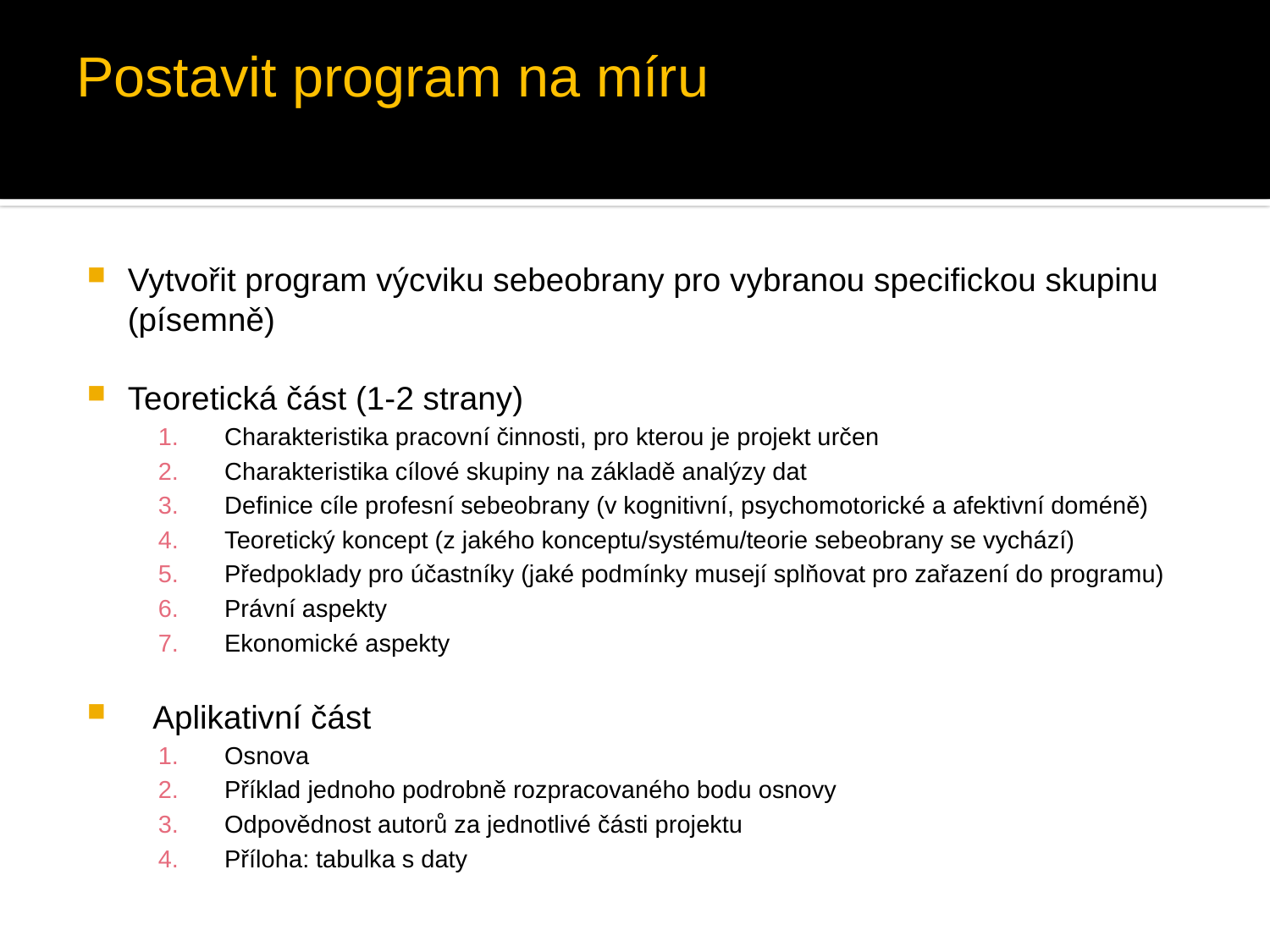

# Postavit program na míru
Vytvořit program výcviku sebeobrany pro vybranou specifickou skupinu (písemně)

Teoretická část (1-2 strany)
Charakteristika pracovní činnosti, pro kterou je projekt určen
Charakteristika cílové skupiny na základě analýzy dat
Definice cíle profesní sebeobrany (v kognitivní, psychomotorické a afektivní doméně)
Teoretický koncept (z jakého konceptu/systému/teorie sebeobrany se vychází)
Předpoklady pro účastníky (jaké podmínky musejí splňovat pro zařazení do programu)
Právní aspekty
Ekonomické aspekty

Aplikativní část
Osnova
Příklad jednoho podrobně rozpracovaného bodu osnovy
Odpovědnost autorů za jednotlivé části projektu
Příloha: tabulka s daty